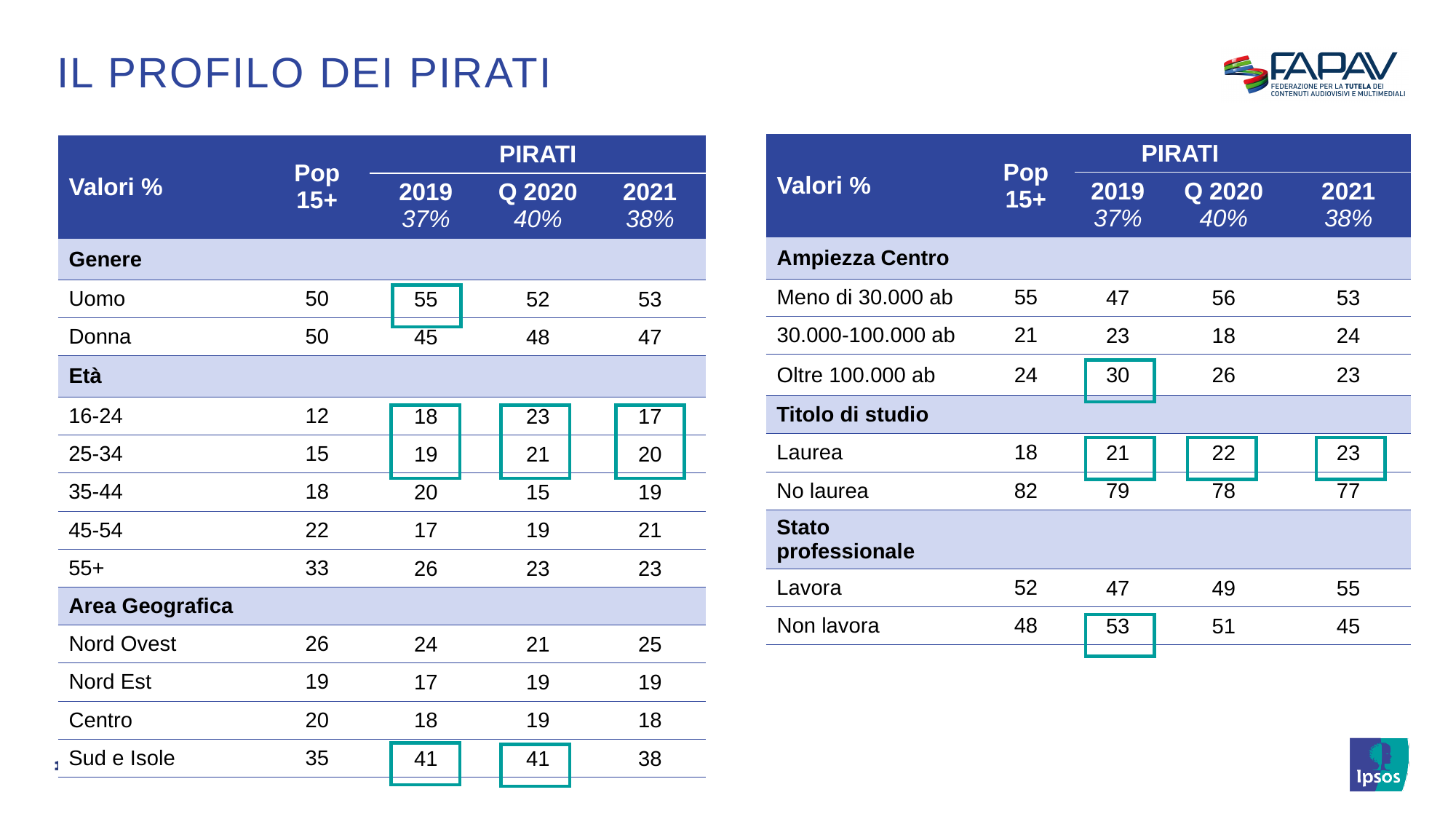

# IL PROFILO dEi PIRATI
| Valori % | Pop 15+ | PIRATI |  |  |
| --- | --- | --- | --- | --- |
|  |  | 2019 37% | Q 2020 40% | 2021 38% |
| Ampiezza Centro |  |  |  |  |
| Meno di 30.000 ab | 55 | 47 | 56 | 53 |
| 30.000-100.000 ab | 21 | 23 | 18 | 24 |
| Oltre 100.000 ab | 24 | 30 | 26 | 23 |
| Titolo di studio |  |  |  |  |
| Laurea | 18 | 21 | 22 | 23 |
| No laurea | 82 | 79 | 78 | 77 |
| Stato professionale |  |  |  |  |
| Lavora | 52 | 47 | 49 | 55 |
| Non lavora | 48 | 53 | 51 | 45 |
| Valori % | Pop 15+ | PIRATI |  |  |
| --- | --- | --- | --- | --- |
|  |  | 2019 37% | Q 2020 40% | 2021 38% |
| Genere |  |  |  |  |
| Uomo | 50 | 55 | 52 | 53 |
| Donna | 50 | 45 | 48 | 47 |
| Età |  |  |  |  |
| 16-24 | 12 | 18 | 23 | 17 |
| 25-34 | 15 | 19 | 21 | 20 |
| 35-44 | 18 | 20 | 15 | 19 |
| 45-54 | 22 | 17 | 19 | 21 |
| 55+ | 33 | 26 | 23 | 23 |
| Area Geografica |  |  |  |  |
| Nord Ovest | 26 | 24 | 21 | 25 |
| Nord Est | 19 | 17 | 19 | 19 |
| Centro | 20 | 18 | 19 | 18 |
| Sud e Isole | 35 | 41 | 41 | 38 |

11 ‒